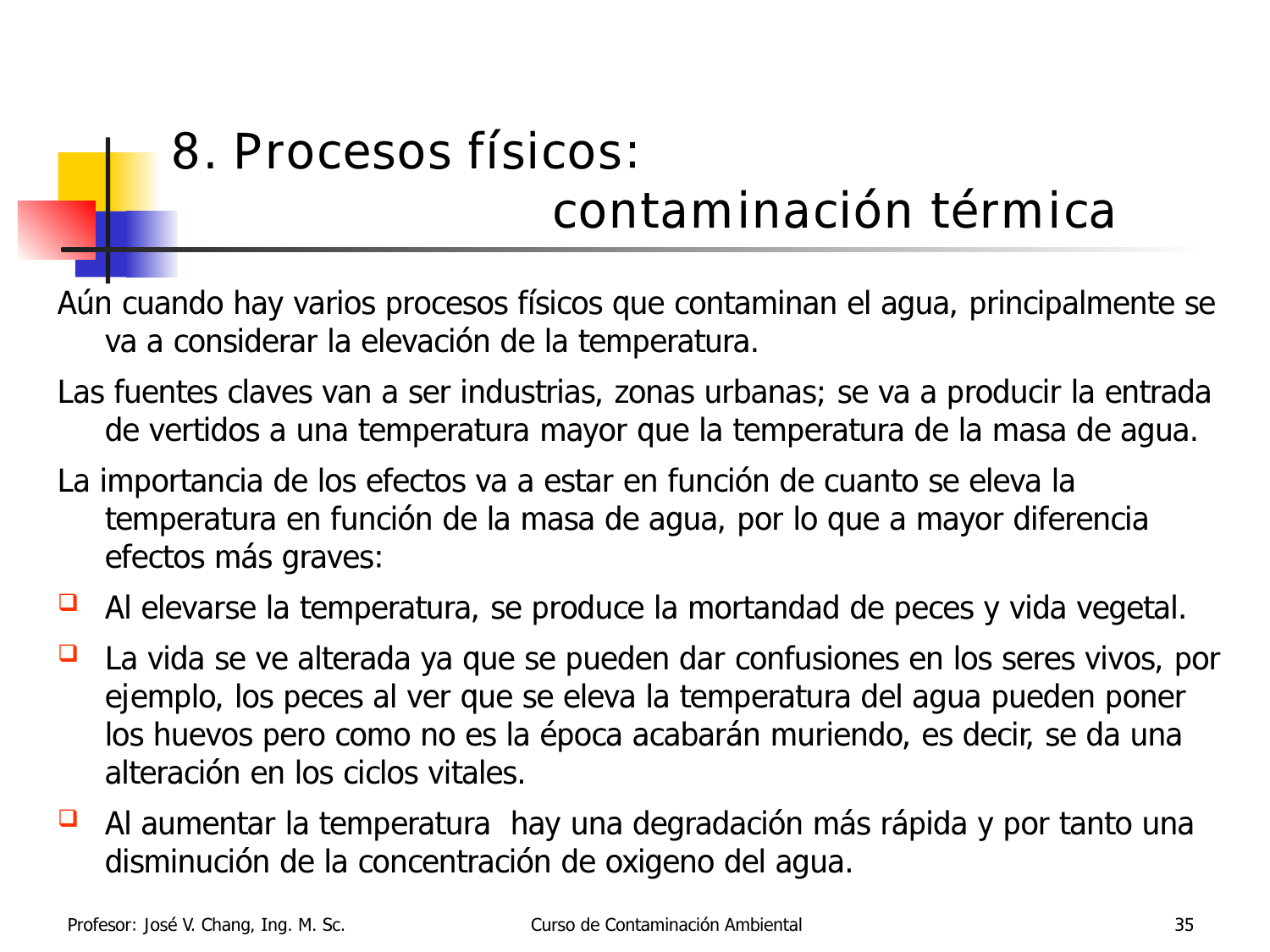

# 8. Procesos físicos: contaminación térmica
Aún cuando hay varios procesos físicos que contaminan el agua, principalmente se va a considerar la elevación de la temperatura.
Las fuentes claves van a ser industrias, zonas urbanas; se va a producir la entrada de vertidos a una temperatura mayor que la temperatura de la masa de agua.
La importancia de los efectos va a estar en función de cuanto se eleva la temperatura en función de la masa de agua, por lo que a mayor diferencia efectos más graves:
Al elevarse la temperatura, se produce la mortandad de peces y vida vegetal.
La vida se ve alterada ya que se pueden dar confusiones en los seres vivos, por ejemplo, los peces al ver que se eleva la temperatura del agua pueden poner los huevos pero como no es la época acabarán muriendo, es decir, se da una alteración en los ciclos vitales.
Al aumentar la temperatura  hay una degradación más rápida y por tanto una disminución de la concentración de oxigeno del agua.
Profesor: José V. Chang, Ing. M. Sc.
Curso de Contaminación Ambiental
35